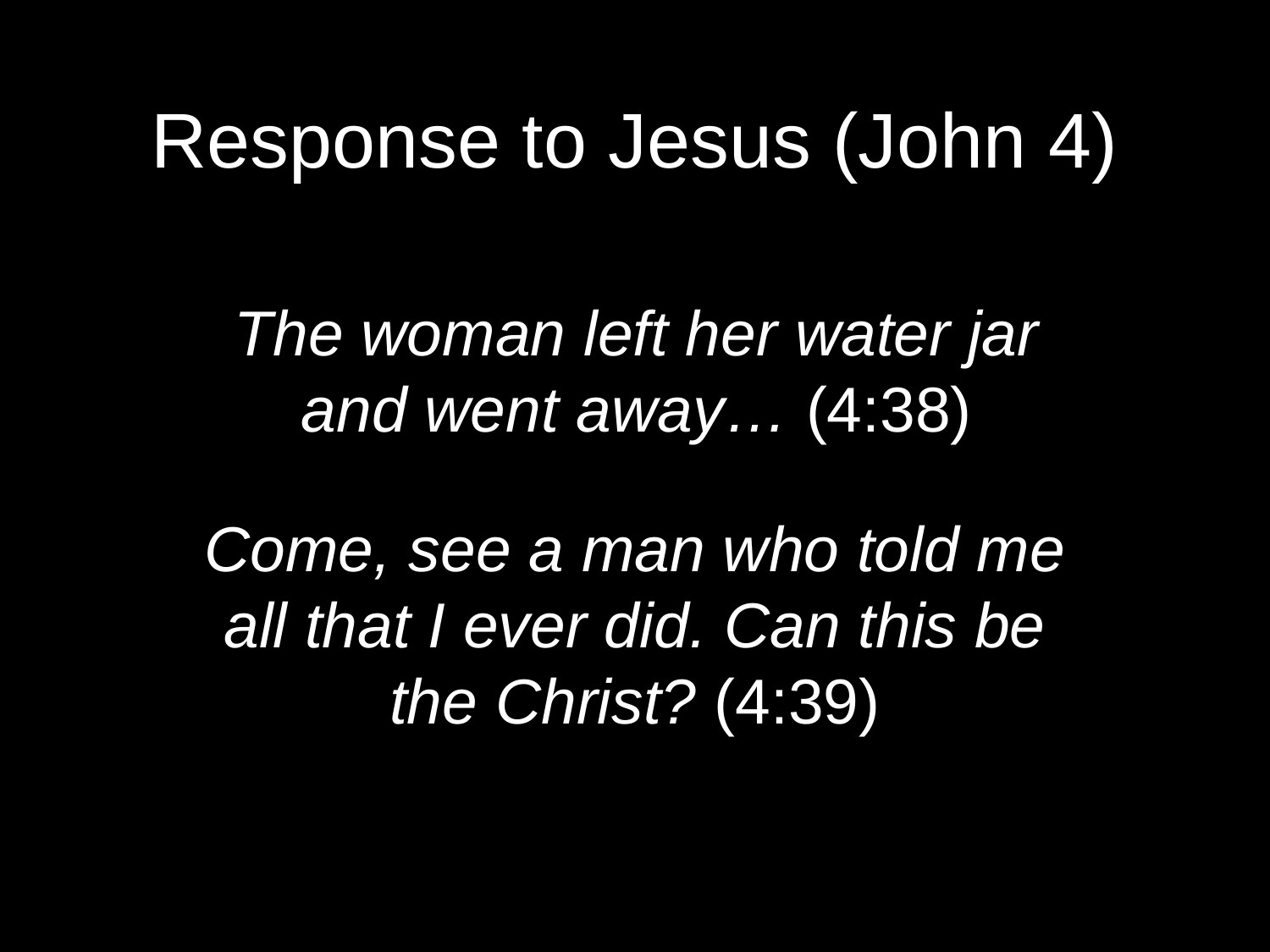

Response to Jesus (John 4)
The woman left her water jar and went away… (4:38)
Come, see a man who told me all that I ever did. Can this be the Christ? (4:39)